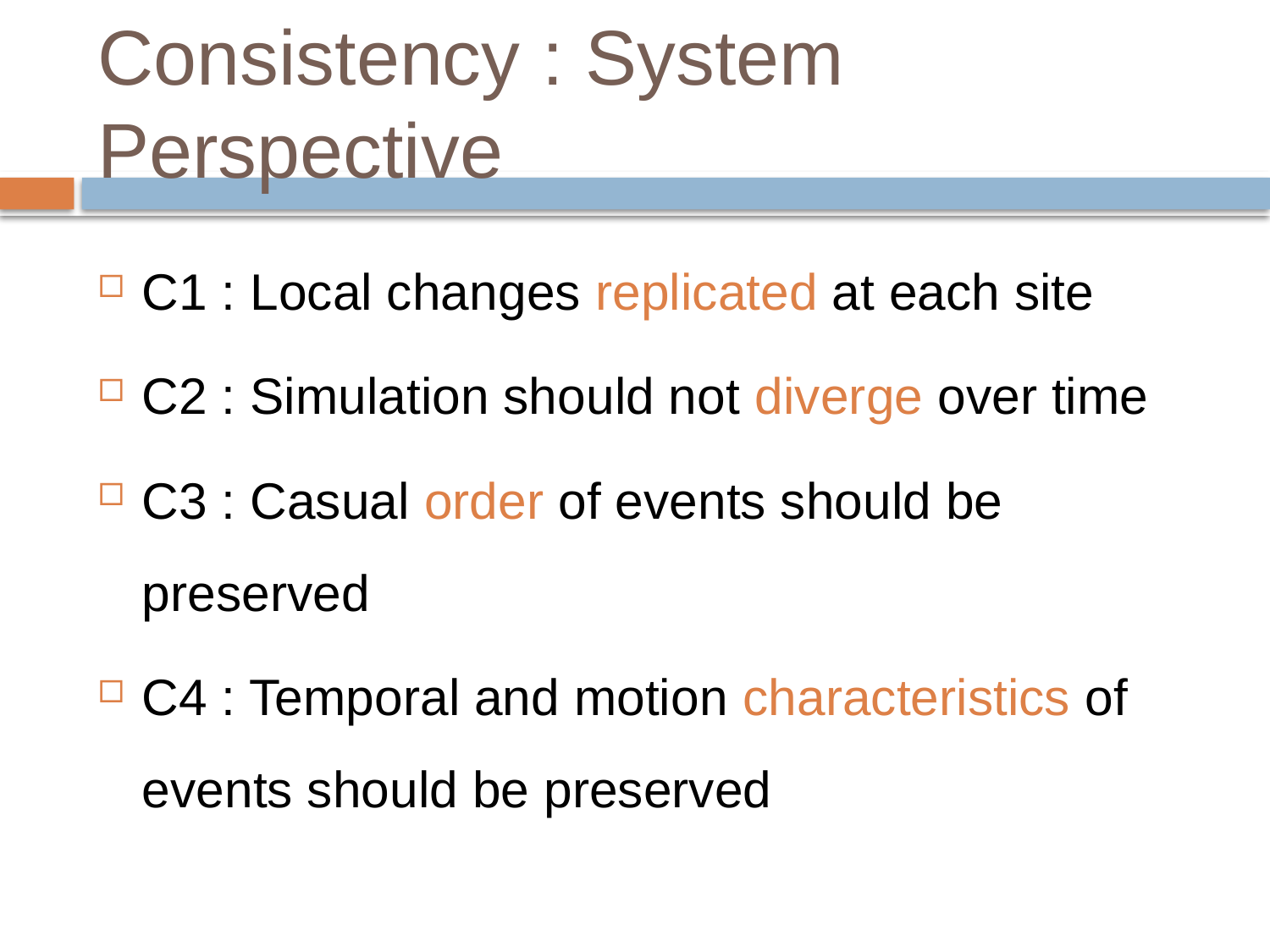

# Consistency : System Perspective
C1 : Local changes replicated at each site
C2 : Simulation should not diverge over time
C3 : Casual order of events should be preserved
C4 : Temporal and motion characteristics of events should be preserved